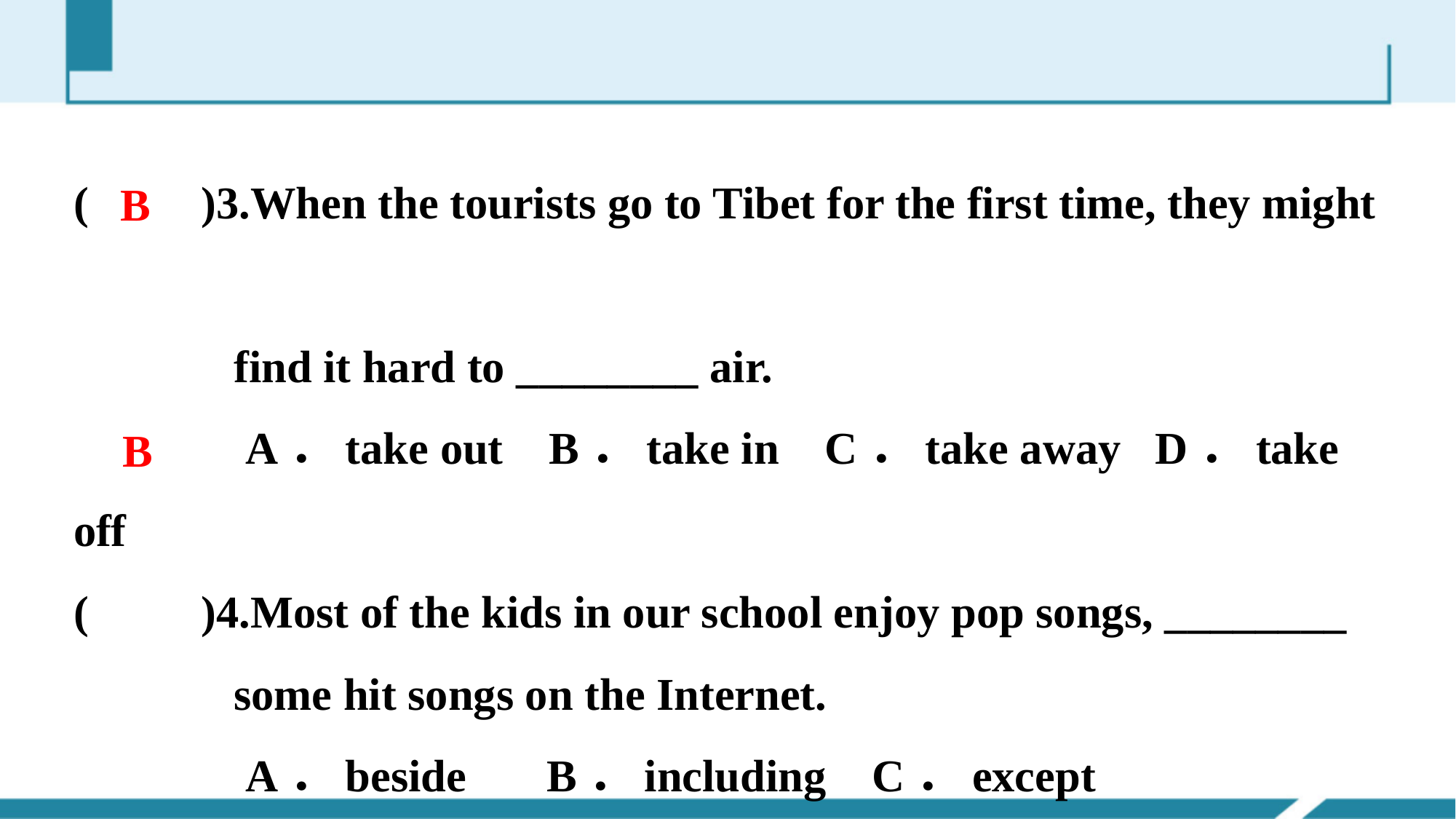

(　　)3.When the tourists go to Tibet for the first time, they might
              find it hard to ________ air.
               A．take out    B．take in    C．take away   D．take off
(　　)4.Most of the kids in our school enjoy pop songs, ________
              some hit songs on the Internet.
               A．beside       B．including    C．except       D．without
B
B